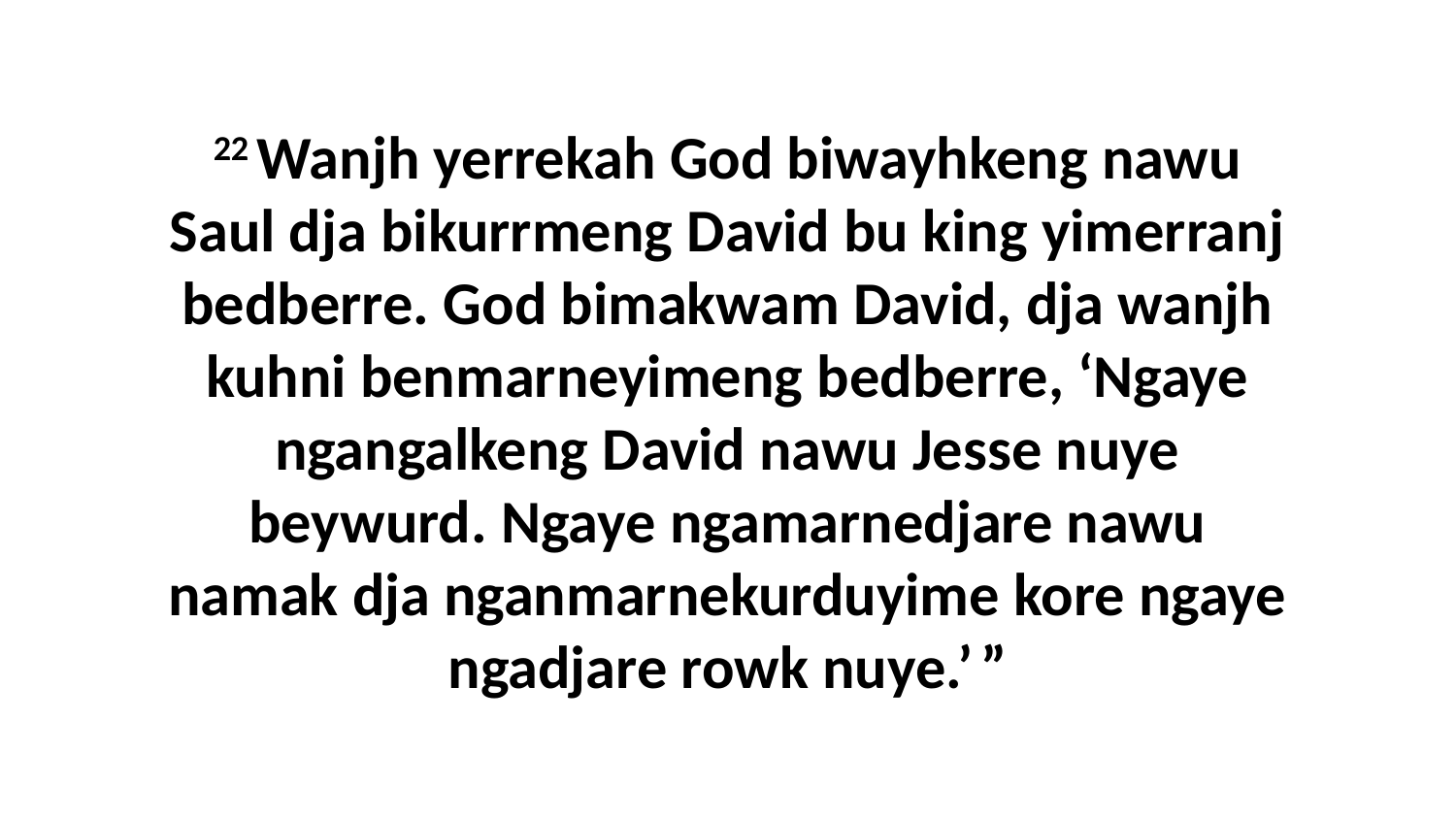

22 Wanjh yerrekah God biwayhkeng nawu Saul dja bikurrmeng David bu king yimerranj bedberre. God bimakwam David, dja wanjh kuhni benmarneyimeng bedberre, ‘Ngaye ngangalkeng David nawu Jesse nuye beywurd. Ngaye ngamarnedjare nawu namak dja nganmarnekurduyime kore ngaye ngadjare rowk nuye.’ ”